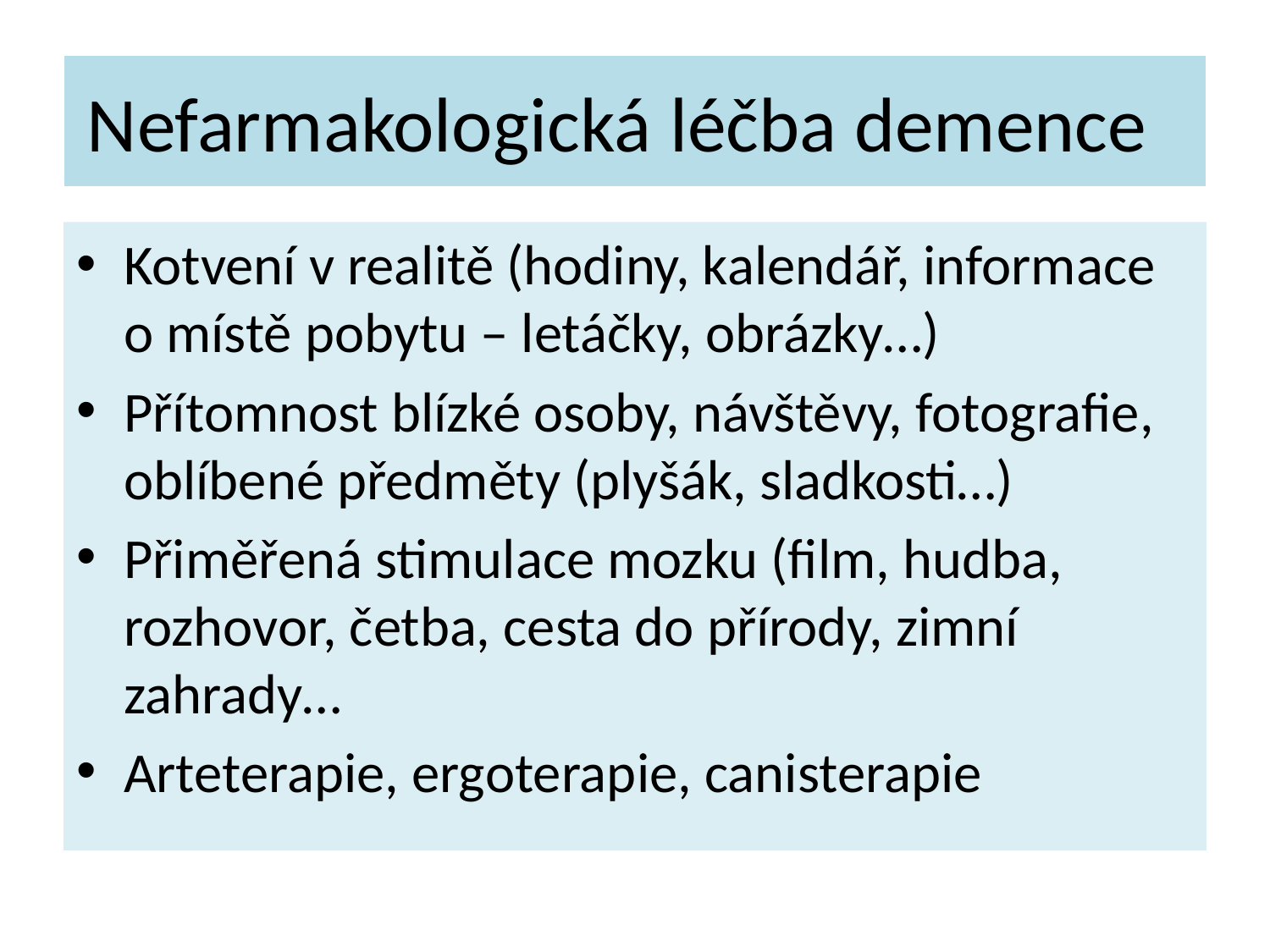

# Nefarmakologická léčba demence í
Kotvení v realitě (hodiny, kalendář, informace o místě pobytu – letáčky, obrázky…)
Přítomnost blízké osoby, návštěvy, fotografie, oblíbené předměty (plyšák, sladkosti…)
Přiměřená stimulace mozku (film, hudba, rozhovor, četba, cesta do přírody, zimní zahrady…
Arteterapie, ergoterapie, canisterapie